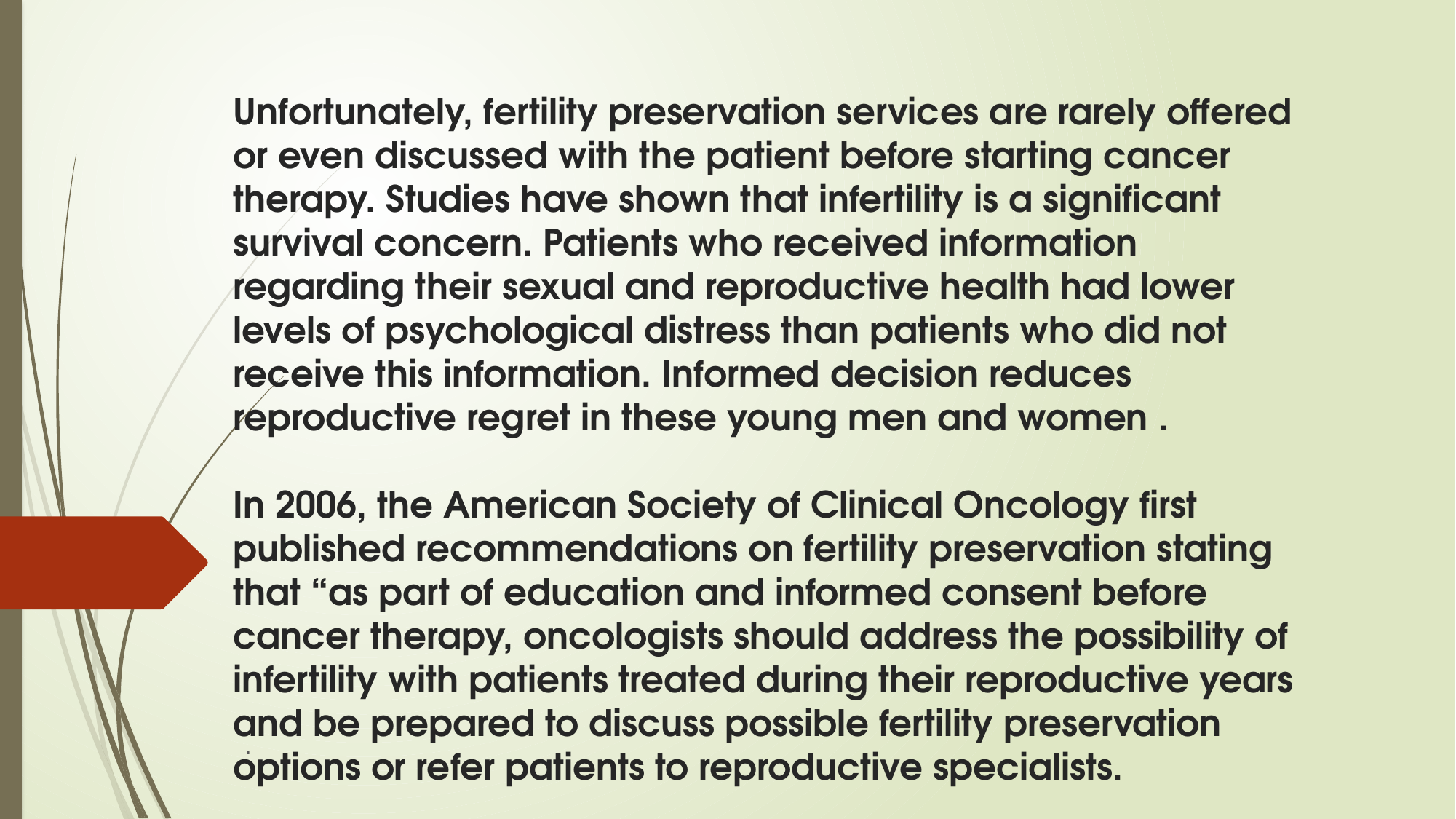

# Unfortunately, fertility preservation services are rarely offered or even discussed with the patient before starting cancer therapy. Studies have shown that infertility is a significant survival concern. Patients who received information regarding their sexual and reproductive health had lower levels of psychological distress than patients who did not receive this information. Informed decision reduces reproductive regret in these young men and women . In 2006, the American Society of Clinical Oncology first published recommendations on fertility preservation stating that “as part of education and informed consent before cancer therapy, oncologists should address the possibility of infertility with patients treated during their reproductive years and be prepared to discuss possible fertility preservation options or refer patients to reproductive specialists.
.